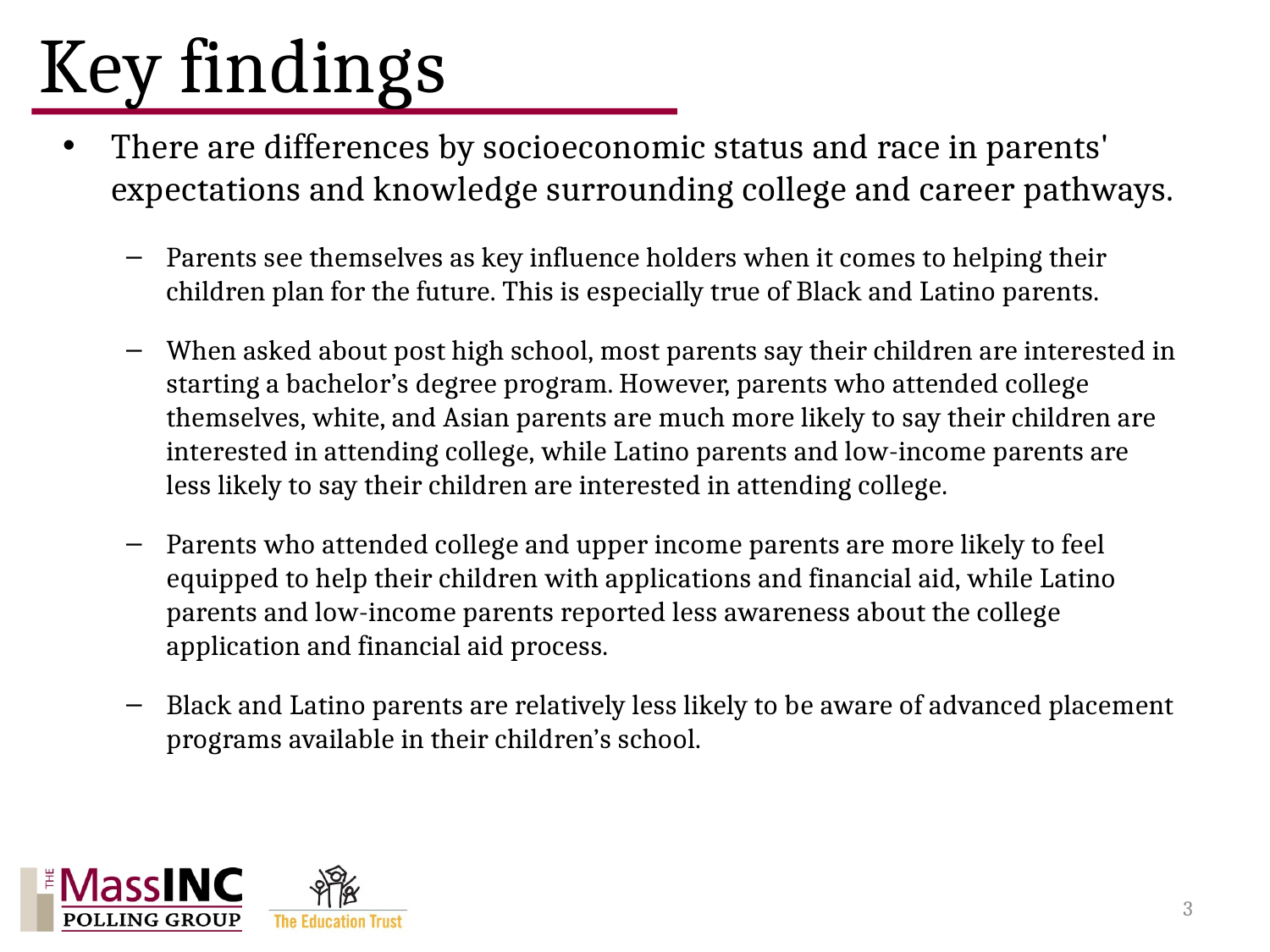

# Key findings
There are differences by socioeconomic status and race in parents' expectations and knowledge surrounding college and career pathways.

Parents see themselves as key influence holders when it comes to helping their children plan for the future. This is especially true of Black and Latino parents.

When asked about post high school, most parents say their children are interested in starting a bachelor’s degree program. However, parents who attended college themselves, white, and Asian parents are much more likely to say their children are interested in attending college, while Latino parents and low-income parents are less likely to say their children are interested in attending college.

Parents who attended college and upper income parents are more likely to feel equipped to help their children with applications and financial aid, while Latino parents and low-income parents reported less awareness about the college application and financial aid process.

Black and Latino parents are relatively less likely to be aware of advanced placement programs available in their children’s school.

3